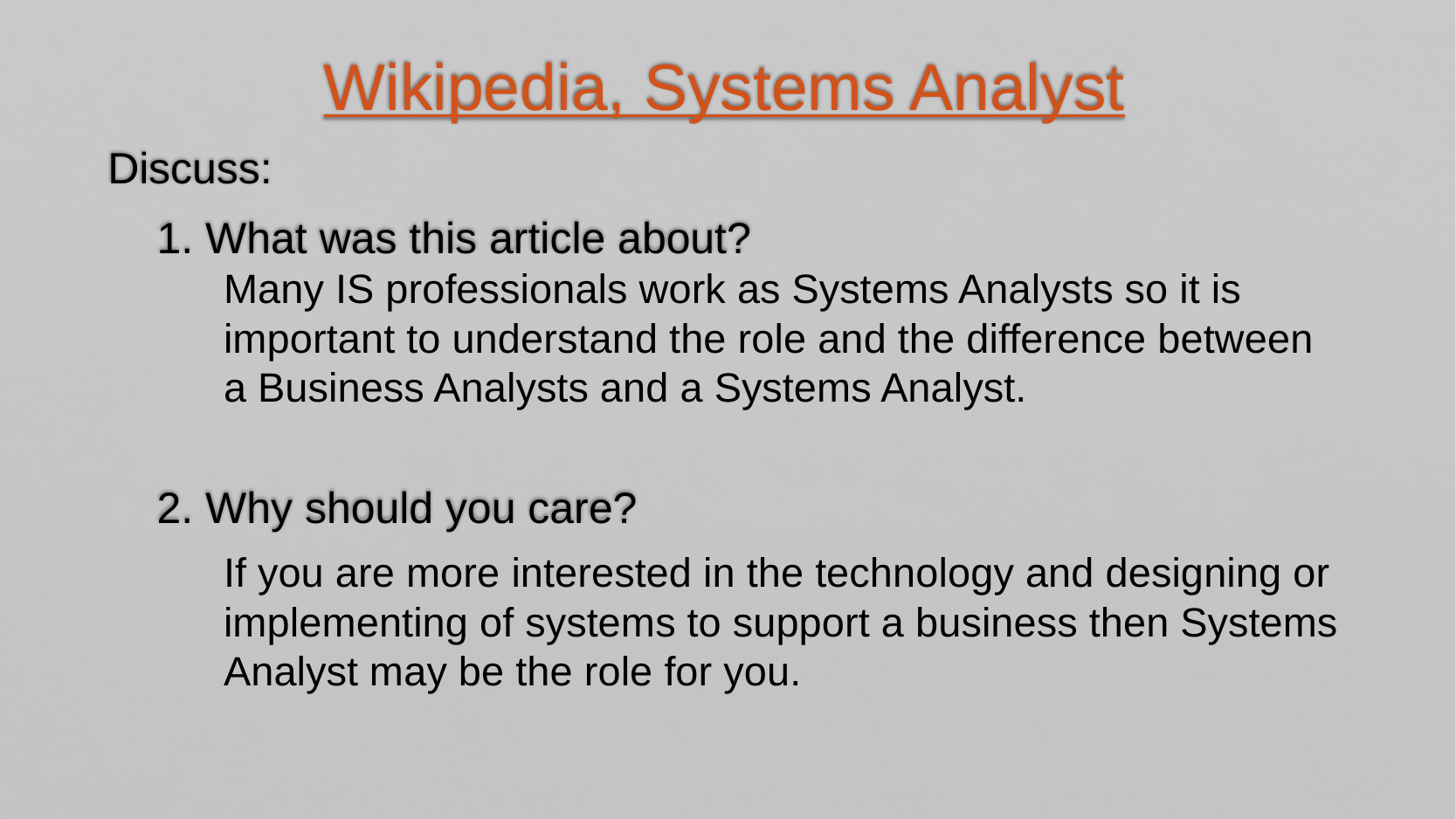

Wikipedia, Systems Analyst
Discuss:
1. What was this article about?

2. Why should you care?

Many IS professionals work as Systems Analysts so it is important to understand the role and the difference between a Business Analysts and a Systems Analyst.
If you are more interested in the technology and designing or implementing of systems to support a business then Systems Analyst may be the role for you.